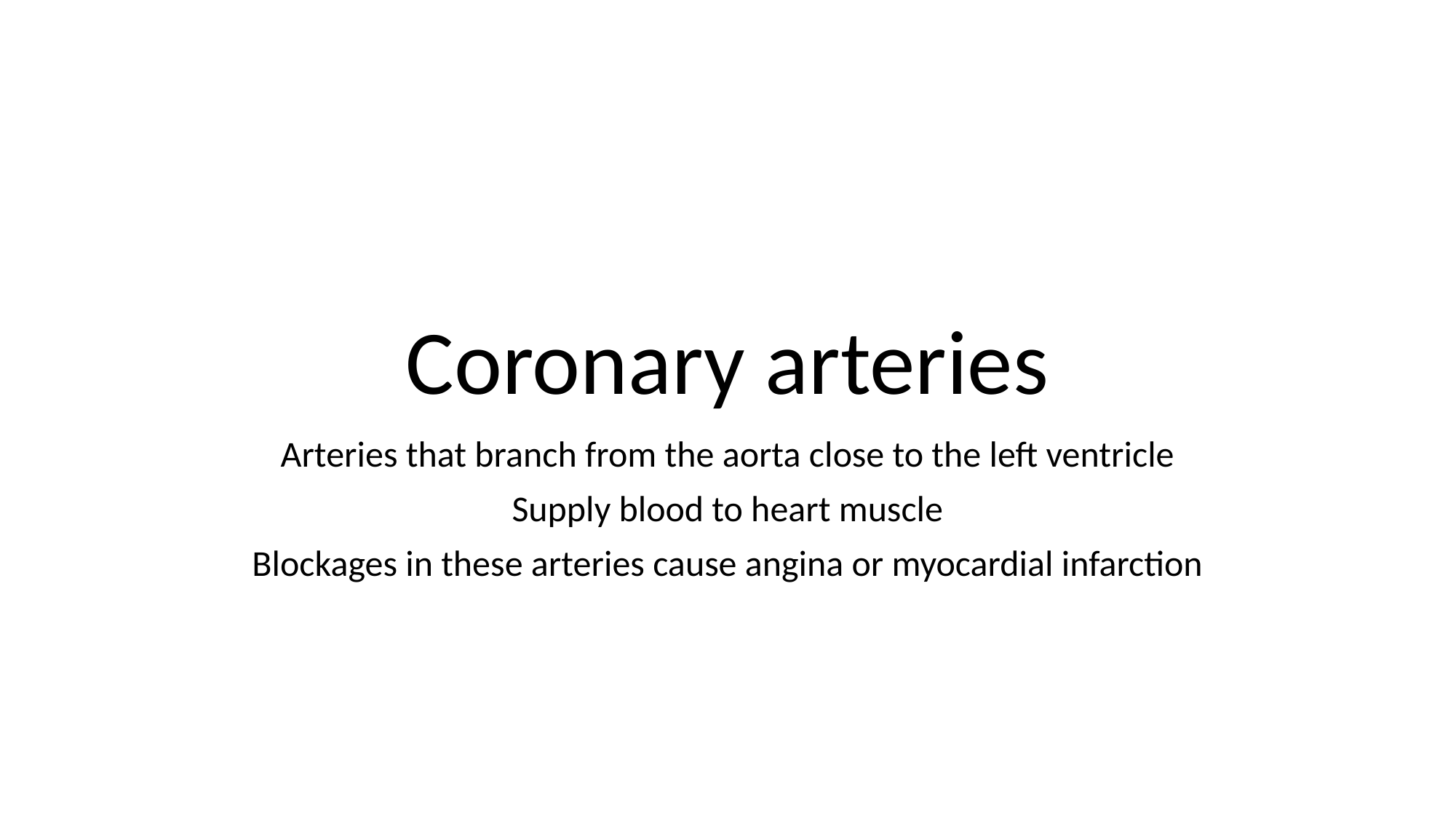

# Coronary arteries
Arteries that branch from the aorta close to the left ventricle
Supply blood to heart muscle
Blockages in these arteries cause angina or myocardial infarction